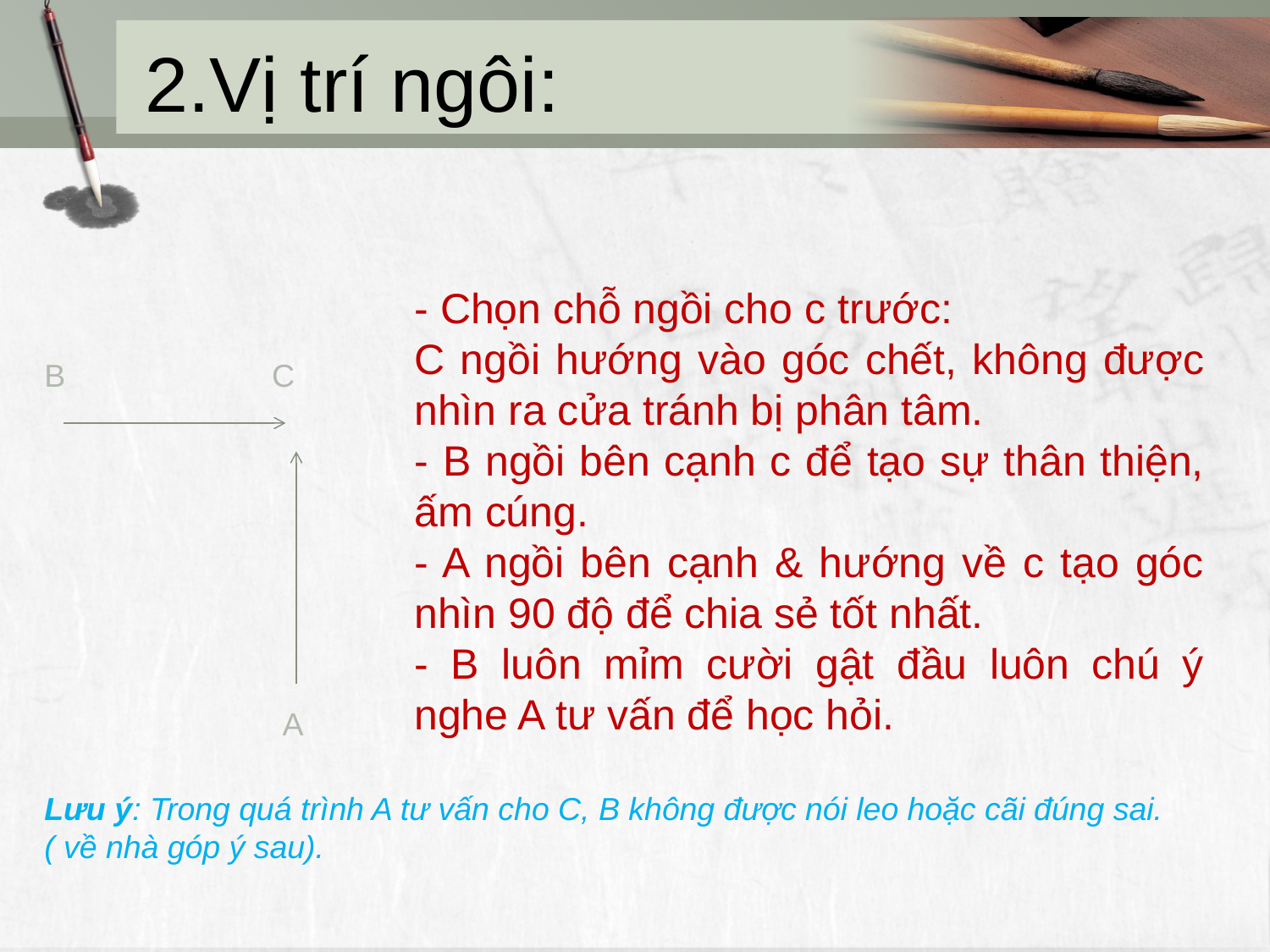

# 2.Vị trí ngôi:
- Chọn chỗ ngồi cho c trước:
C ngồi hướng vào góc chết, không được nhìn ra cửa tránh bị phân tâm.
- B ngồi bên cạnh c để tạo sự thân thiện, ấm cúng.
- A ngồi bên cạnh & hướng về c tạo góc nhìn 90 độ để chia sẻ tốt nhất.
- B luôn mỉm cười gật đầu luôn chú ý nghe A tư vấn để học hỏi.
B
C
A
Lưu ý: Trong quá trình A tư vấn cho C, B không được nói leo hoặc cãi đúng sai. ( về nhà góp ý sau).